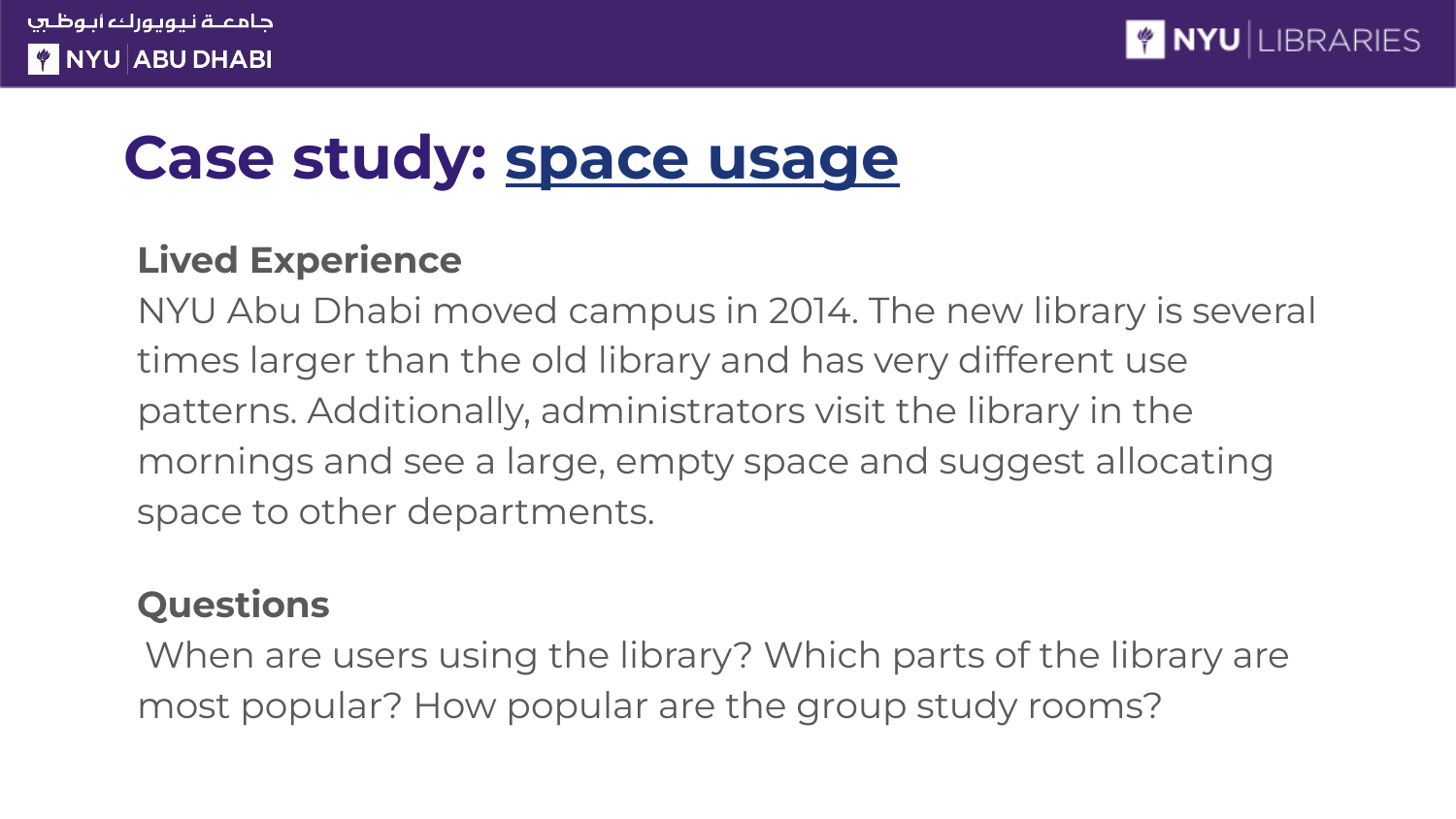

# Case study: space usage
Lived Experience
NYU Abu Dhabi moved campus in 2014. The new library is several times larger than the old library and has very different use patterns. Additionally, administrators visit the library in the mornings and see a large, empty space and suggest allocating space to other departments.

Questions
 When are users using the library? Which parts of the library are most popular? How popular are the group study rooms?